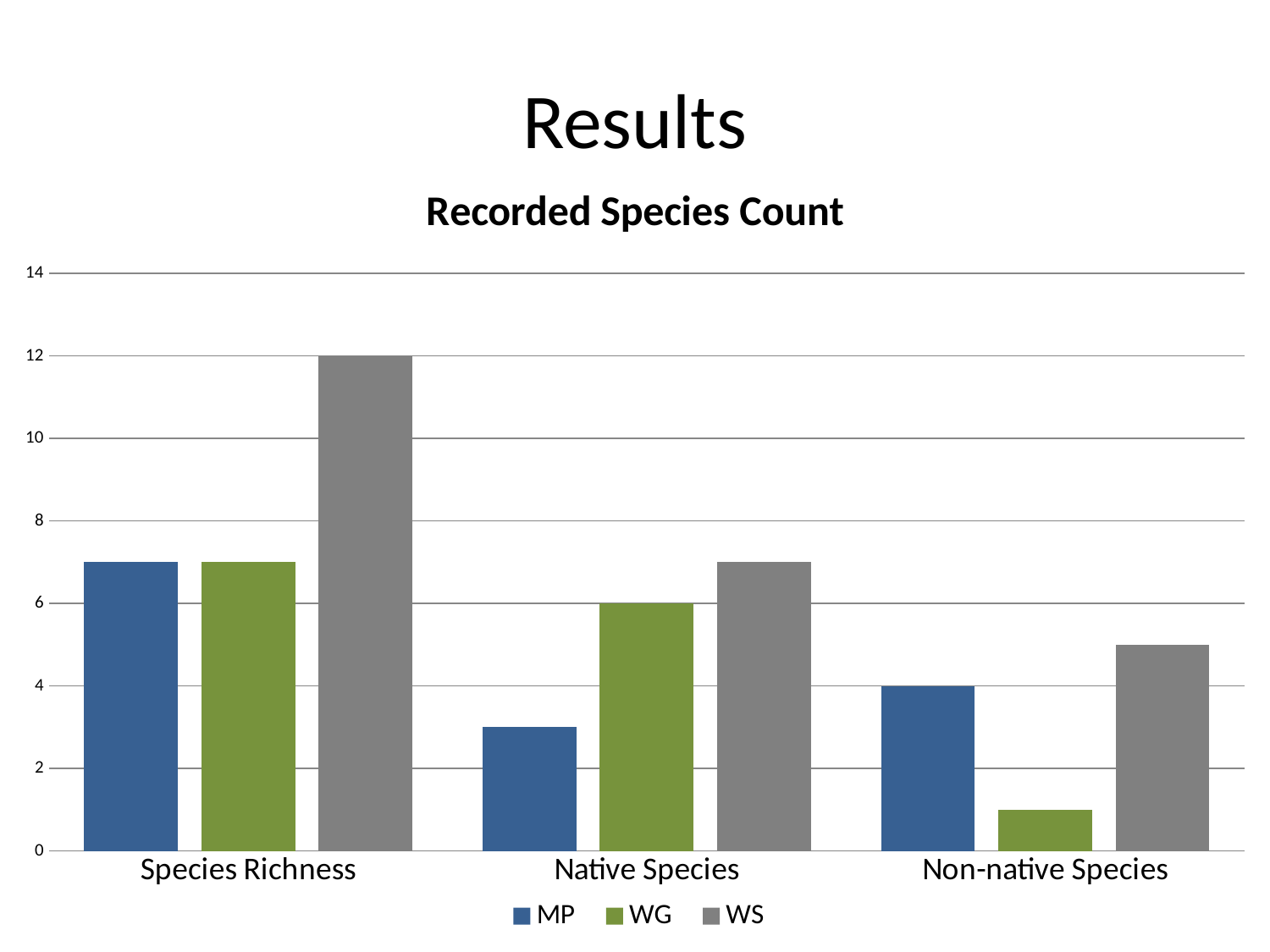

# Results

### Chart: Recorded Species Count

| Category | MP | WG | WS |
|---|---|---|---|
| Species Richness | 7.0 | 7.0 | 12.0 |
| Native Species | 3.0 | 6.0 | 7.0 |
| Non-native Species | 4.0 | 1.0 | 5.0 |